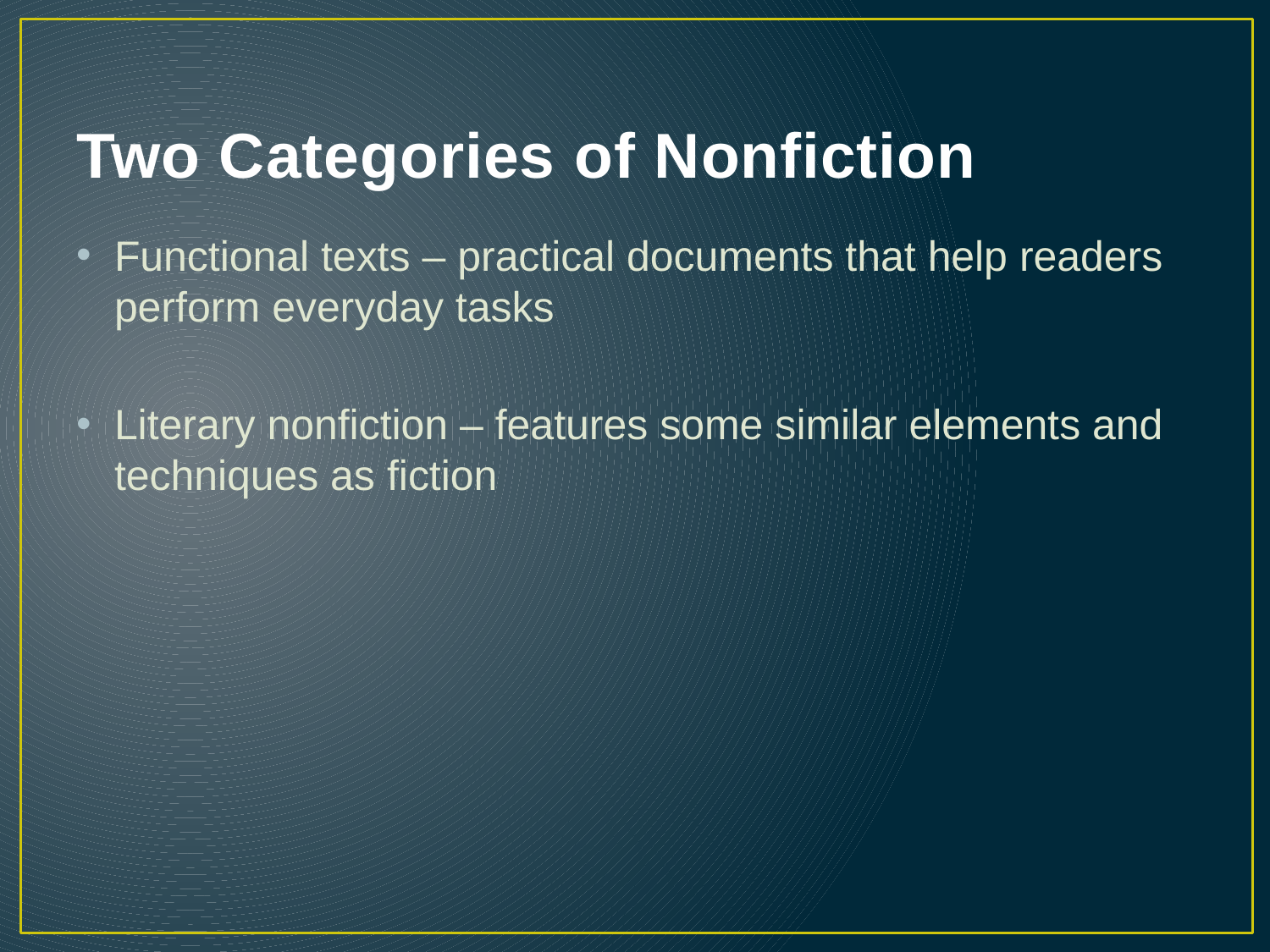

# Two Categories of Nonfiction
Functional texts – practical documents that help readers perform everyday tasks

Literary nonfiction – features some similar elements and techniques as fiction